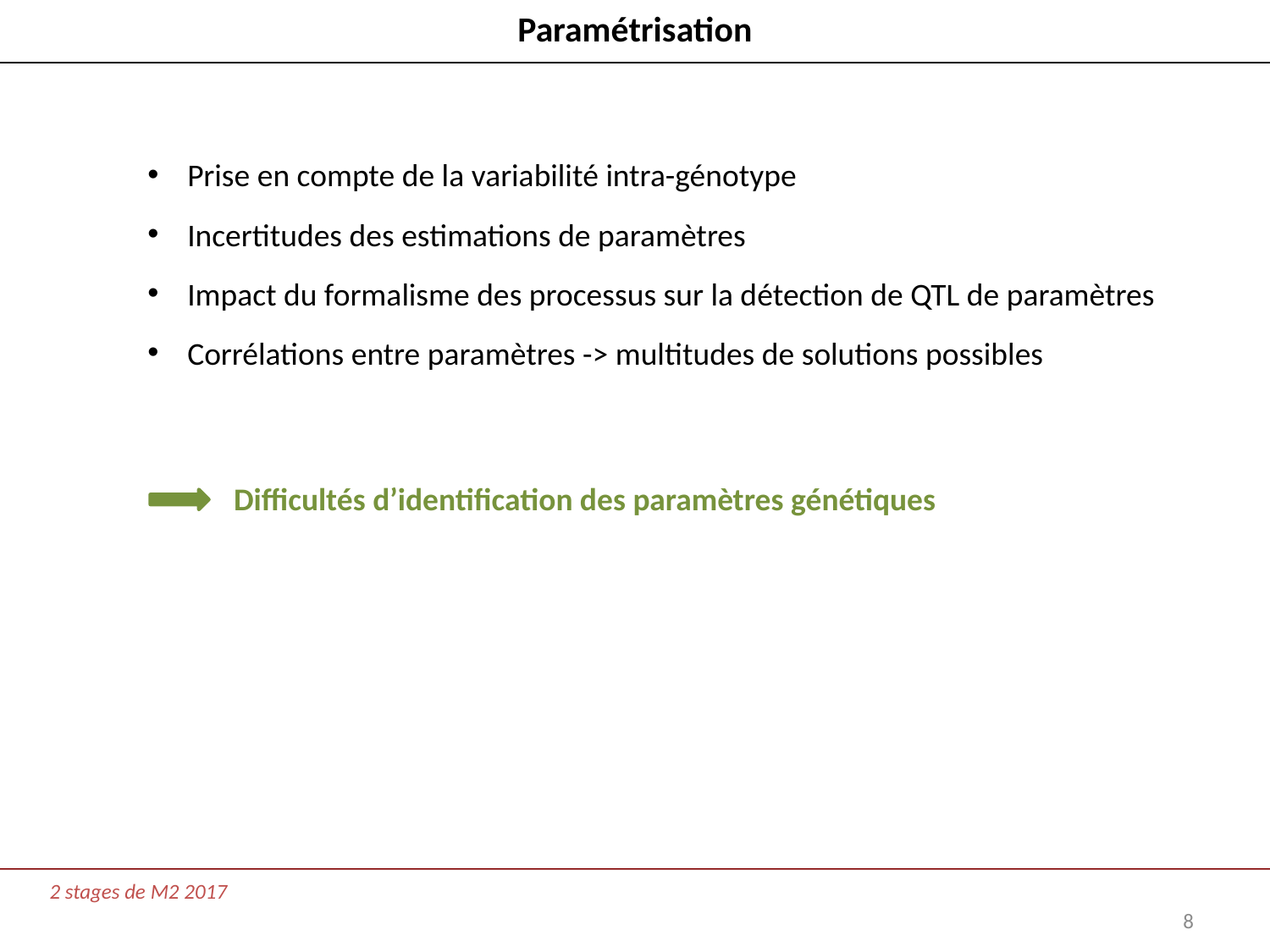

Paramétrisation
Prise en compte de la variabilité intra-génotype
Incertitudes des estimations de paramètres
Impact du formalisme des processus sur la détection de QTL de paramètres
Corrélations entre paramètres -> multitudes de solutions possibles
Difficultés d’identification des paramètres génétiques

	2 stages de M2 2017
8